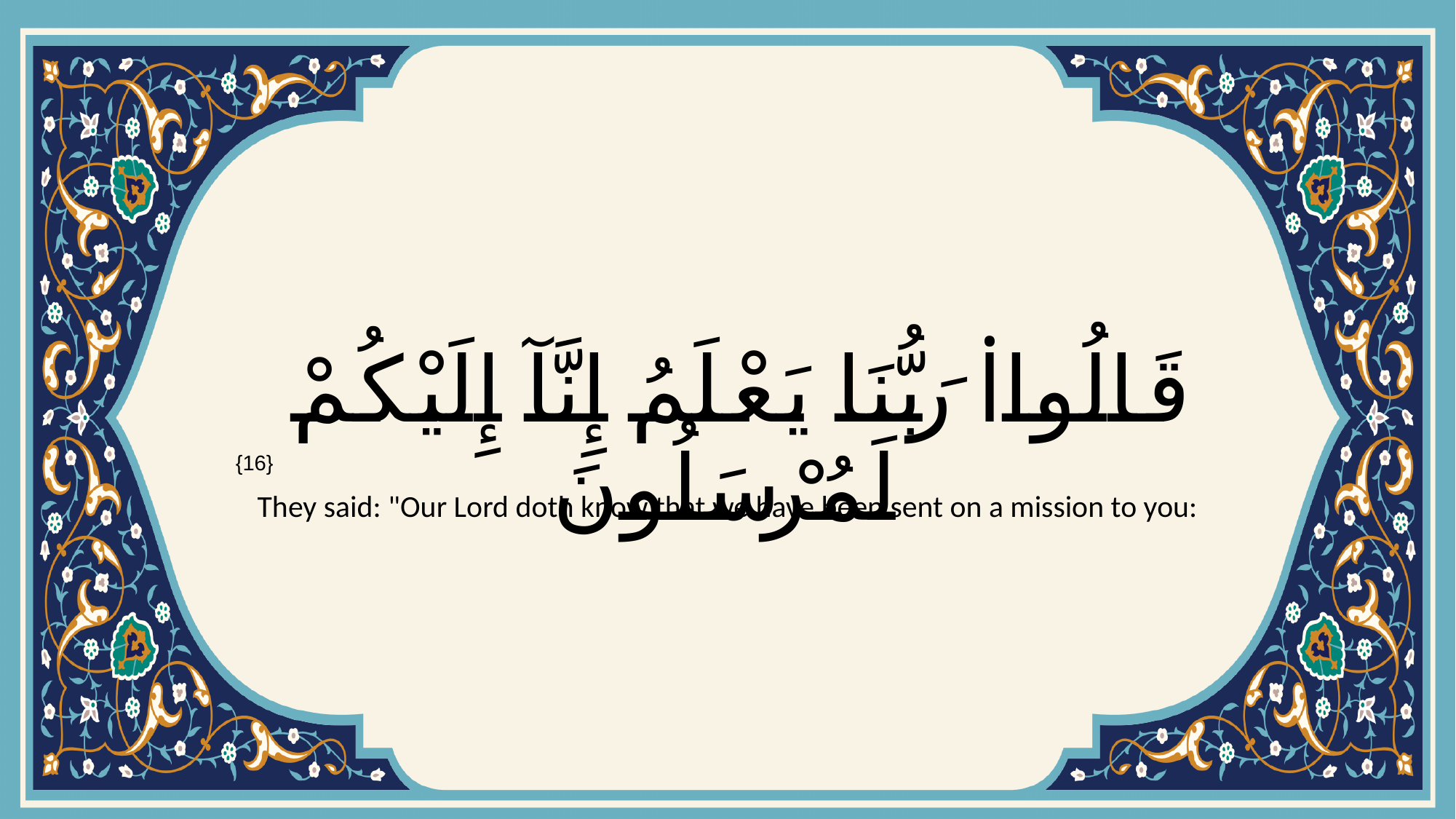

# قَالُوا۟ رَبُّنَا يَعْلَمُ إِنَّآ إِلَيْكُمْ لَمُرْسَلُونَ
{16}
They said: "Our Lord doth know that we have been sent on a mission to you: